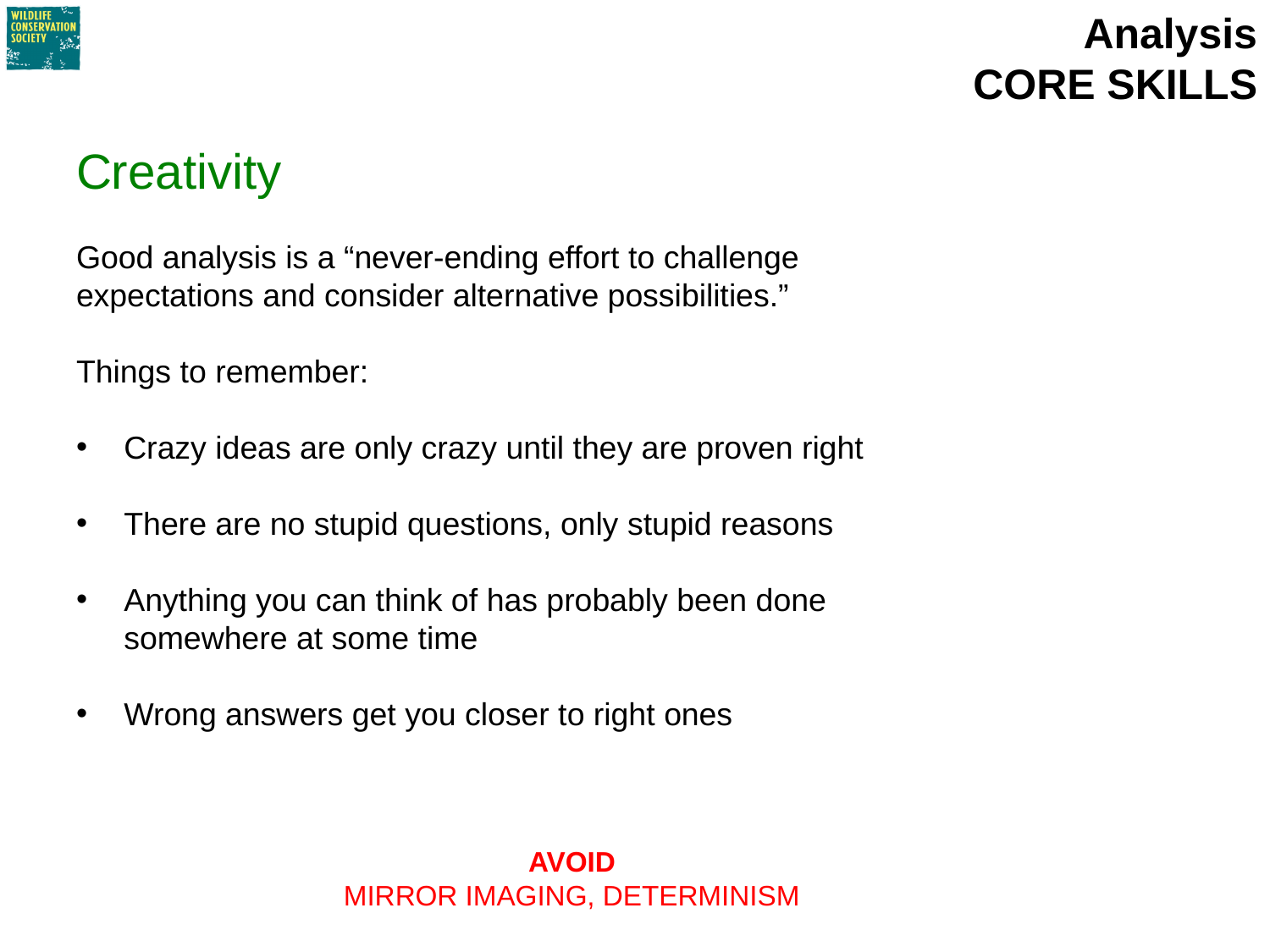

# Analysis CORE SKILLS
Creativity
Good analysis is a “never-ending effort to challenge expectations and consider alternative possibilities.”
Things to remember:
Crazy ideas are only crazy until they are proven right
There are no stupid questions, only stupid reasons
Anything you can think of has probably been done somewhere at some time
Wrong answers get you closer to right ones

AVOID
MIRROR IMAGING, DETERMINISM